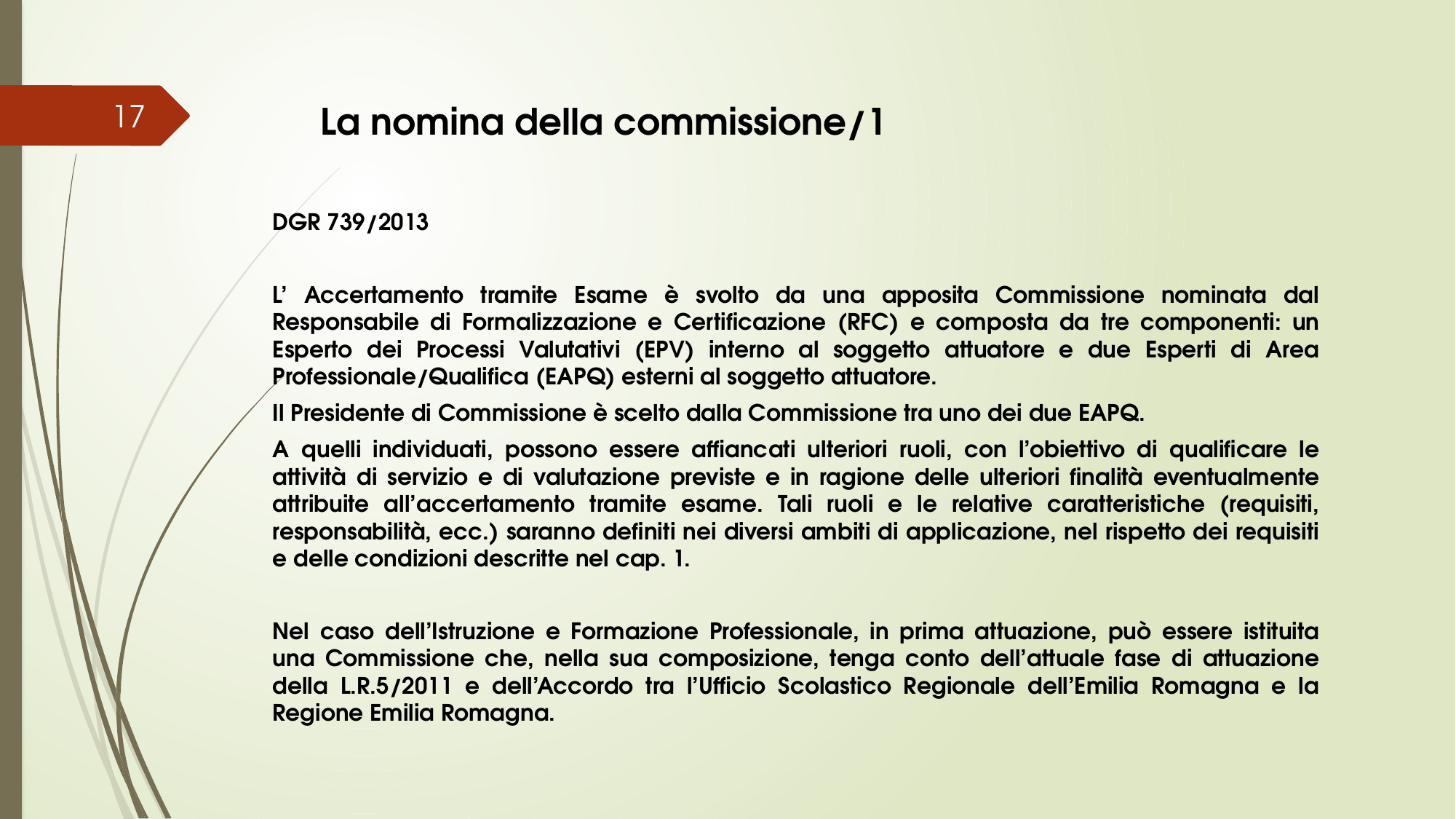

La nomina della commissione/1
17
DGR 739/2013

L’ Accertamento tramite Esame è svolto da una apposita Commissione nominata dal Responsabile di Formalizzazione e Certificazione (RFC) e composta da tre componenti: un Esperto dei Processi Valutativi (EPV) interno al soggetto attuatore e due Esperti di Area Professionale/Qualifica (EAPQ) esterni al soggetto attuatore.
Il Presidente di Commissione è scelto dalla Commissione tra uno dei due EAPQ.
A quelli individuati, possono essere affiancati ulteriori ruoli, con l’obiettivo di qualificare le attività di servizio e di valutazione previste e in ragione delle ulteriori finalità eventualmente attribuite all’accertamento tramite esame. Tali ruoli e le relative caratteristiche (requisiti, responsabilità, ecc.) saranno definiti nei diversi ambiti di applicazione, nel rispetto dei requisiti e delle condizioni descritte nel cap. 1.

Nel caso dell’Istruzione e Formazione Professionale, in prima attuazione, può essere istituita una Commissione che, nella sua composizione, tenga conto dell’attuale fase di attuazione della L.R.5/2011 e dell’Accordo tra l’Ufficio Scolastico Regionale dell’Emilia Romagna e la Regione Emilia Romagna.